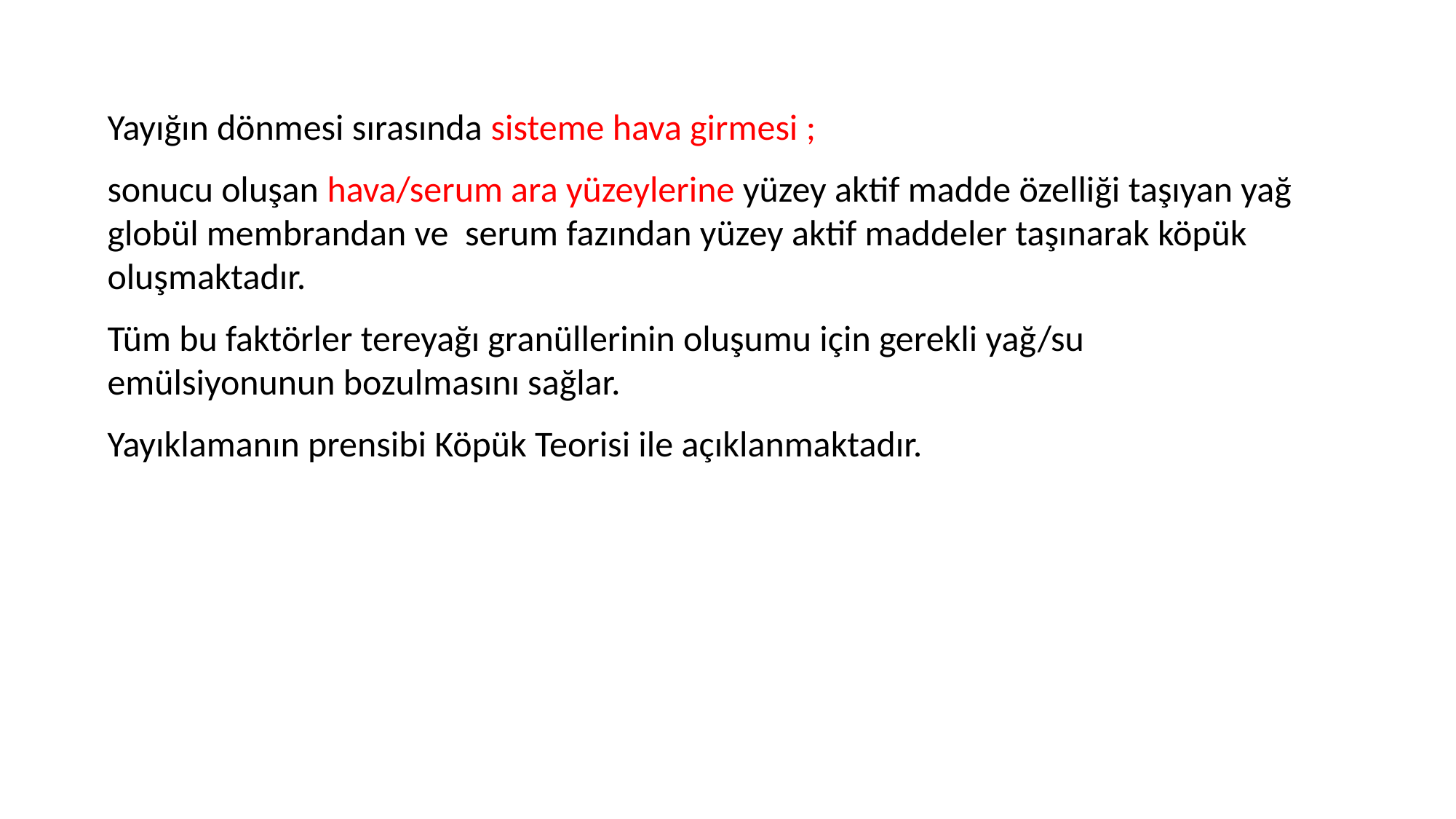

Yayığın dönmesi sırasında sisteme hava girmesi ;
sonucu oluşan hava/serum ara yüzeylerine yüzey aktif madde özelliği taşıyan yağ globül membrandan ve  serum fazından yüzey aktif maddeler taşınarak köpük oluşmaktadır.
Tüm bu faktörler tereyağı granüllerinin oluşumu için gerekli yağ/su emülsiyonunun bozulmasını sağlar.
Yayıklamanın prensibi Köpük Teorisi ile açıklanmaktadır.